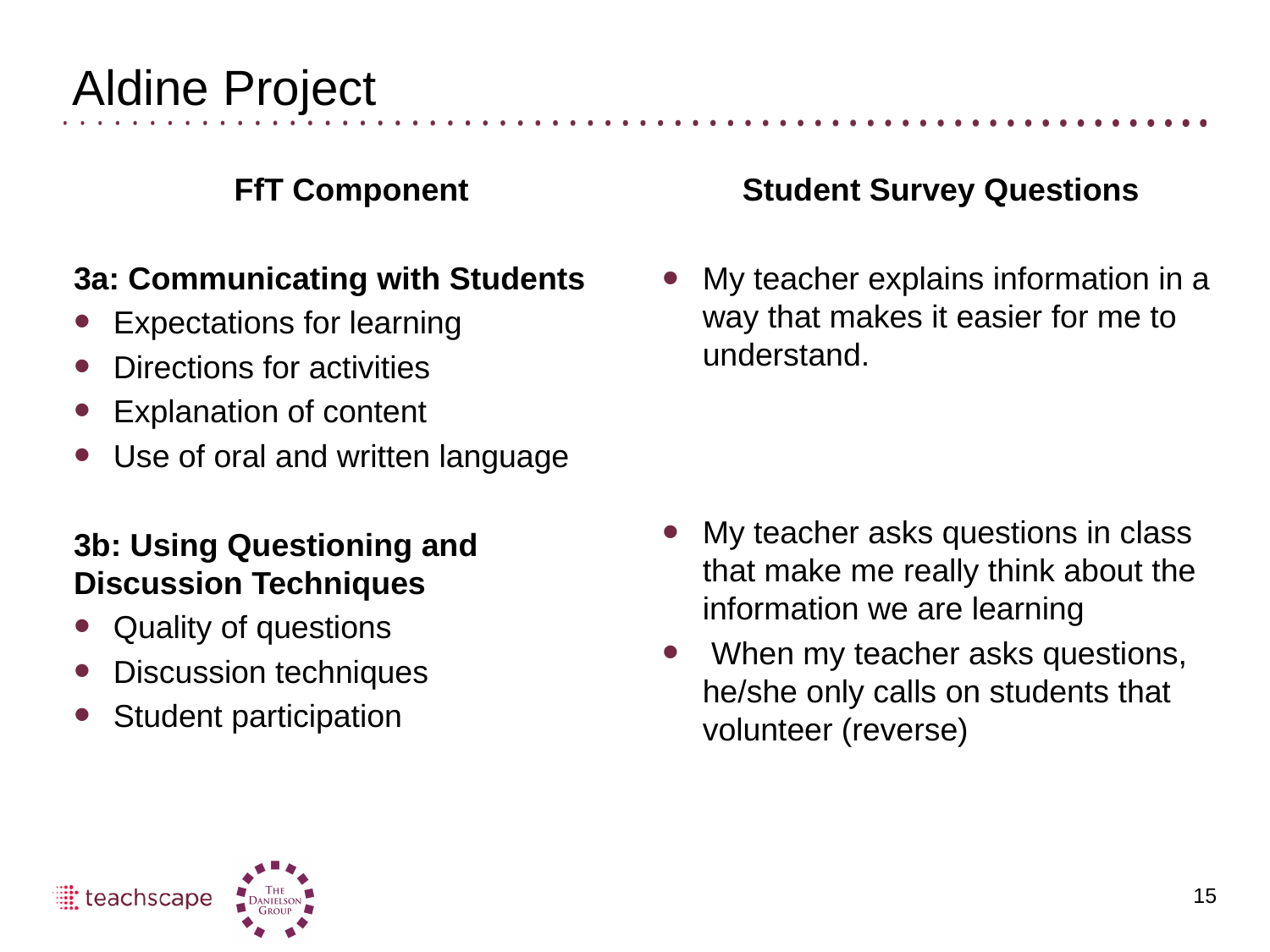

# Aldine Project
FfT Component

3a: Communicating with Students
Expectations for learning
Directions for activities
Explanation of content
Use of oral and written language

3b: Using Questioning and Discussion Techniques
Quality of questions
Discussion techniques
Student participation

Student Survey Questions

My teacher explains information in a way that makes it easier for me to understand.

My teacher asks questions in class that make me really think about the information we are learning
 When my teacher asks questions, he/she only calls on students that volunteer (reverse)

15